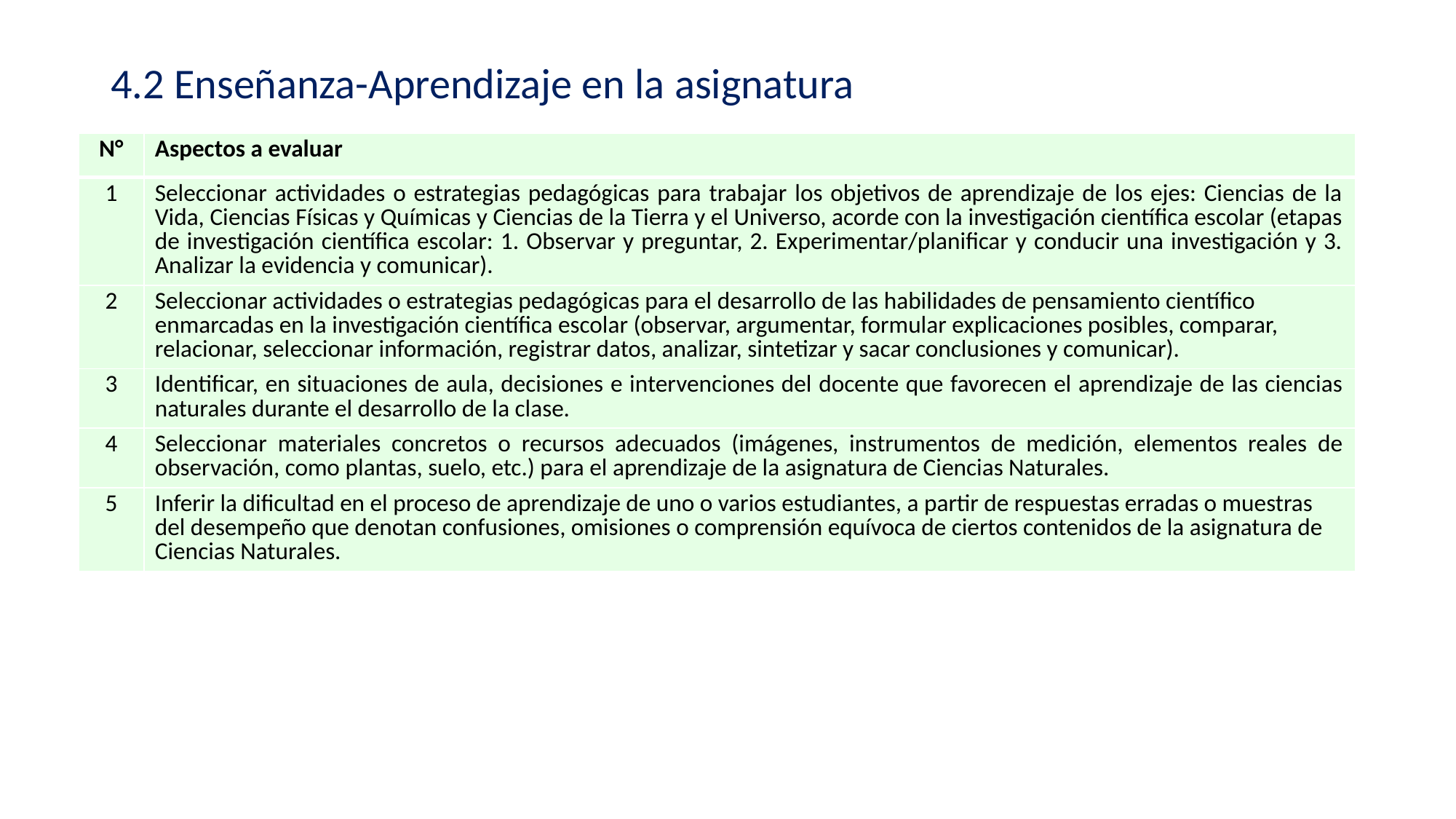

# 4.2 Enseñanza-Aprendizaje en la asignatura
| N° | Aspectos a evaluar |
| --- | --- |
| 1 | Seleccionar actividades o estrategias pedagógicas para trabajar los objetivos de aprendizaje de los ejes: Ciencias de la Vida, Ciencias Físicas y Químicas y Ciencias de la Tierra y el Universo, acorde con la investigación científica escolar (etapas de investigación científica escolar: 1. Observar y preguntar, 2. Experimentar/planificar y conducir una investigación y 3. Analizar la evidencia y comunicar). |
| 2 | Seleccionar actividades o estrategias pedagógicas para el desarrollo de las habilidades de pensamiento científico enmarcadas en la investigación científica escolar (observar, argumentar, formular explicaciones posibles, comparar, relacionar, seleccionar información, registrar datos, analizar, sintetizar y sacar conclusiones y comunicar). |
| 3 | Identificar, en situaciones de aula, decisiones e intervenciones del docente que favorecen el aprendizaje de las ciencias naturales durante el desarrollo de la clase. |
| 4 | Seleccionar materiales concretos o recursos adecuados (imágenes, instrumentos de medición, elementos reales de observación, como plantas, suelo, etc.) para el aprendizaje de la asignatura de Ciencias Naturales. |
| 5 | Inferir la dificultad en el proceso de aprendizaje de uno o varios estudiantes, a partir de respuestas erradas o muestras del desempeño que denotan confusiones, omisiones o comprensión equívoca de ciertos contenidos de la asignatura de Ciencias Naturales. |